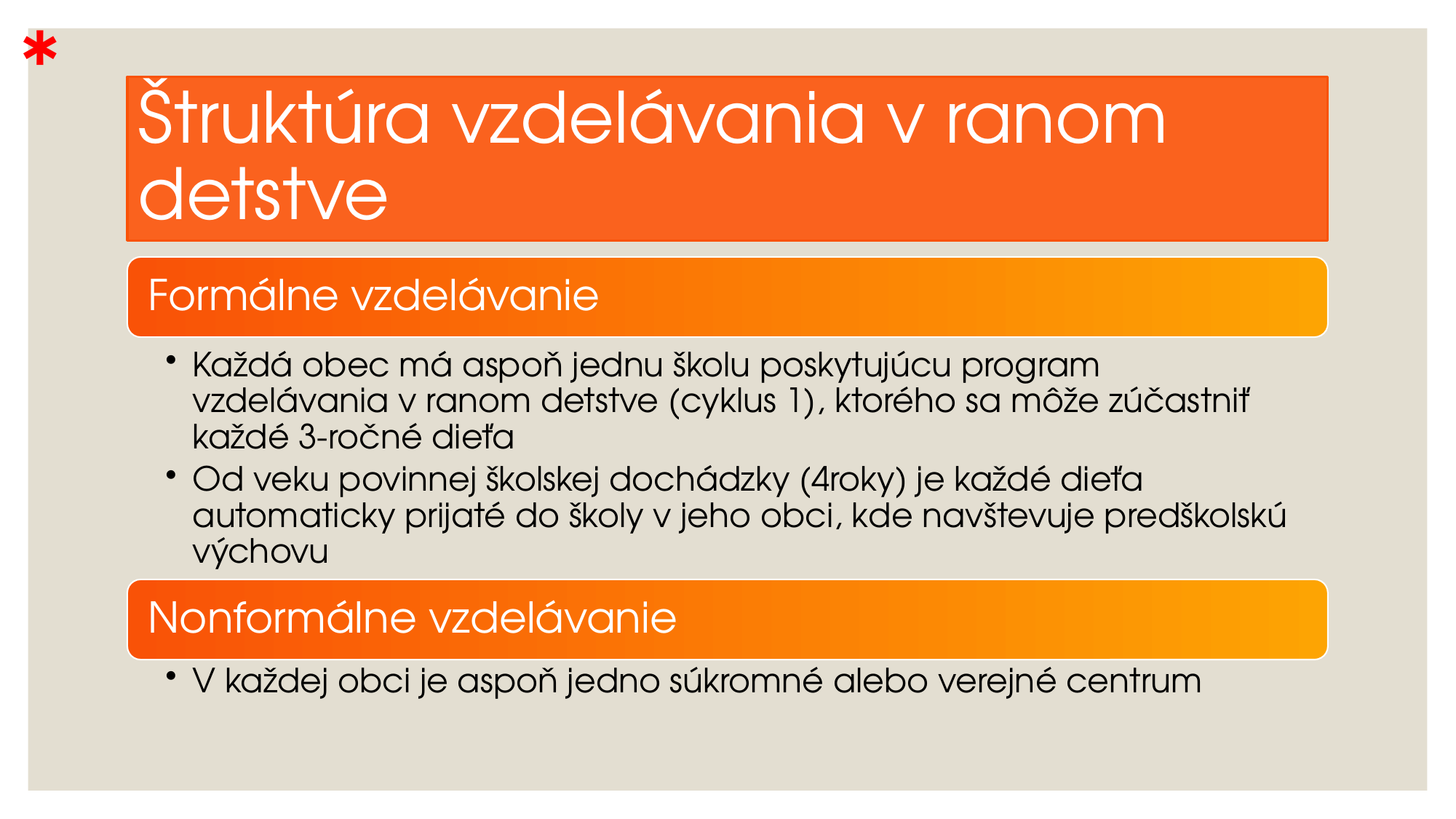

*
# Štruktúra vzdelávania v ranom detstve
Formálne vzdelávanie
Každá obec má aspoň jednu školu poskytujúcu program vzdelávania v ranom detstve (cyklus 1), ktorého sa môže zúčastniť každé 3-ročné dieťa
Od veku povinnej školskej dochádzky (4roky) je každé dieťa automaticky prijaté do školy v jeho obci, kde navštevuje predškolskú výchovu
Nonformálne vzdelávanie
V každej obci je aspoň jedno súkromné alebo verejné centrum